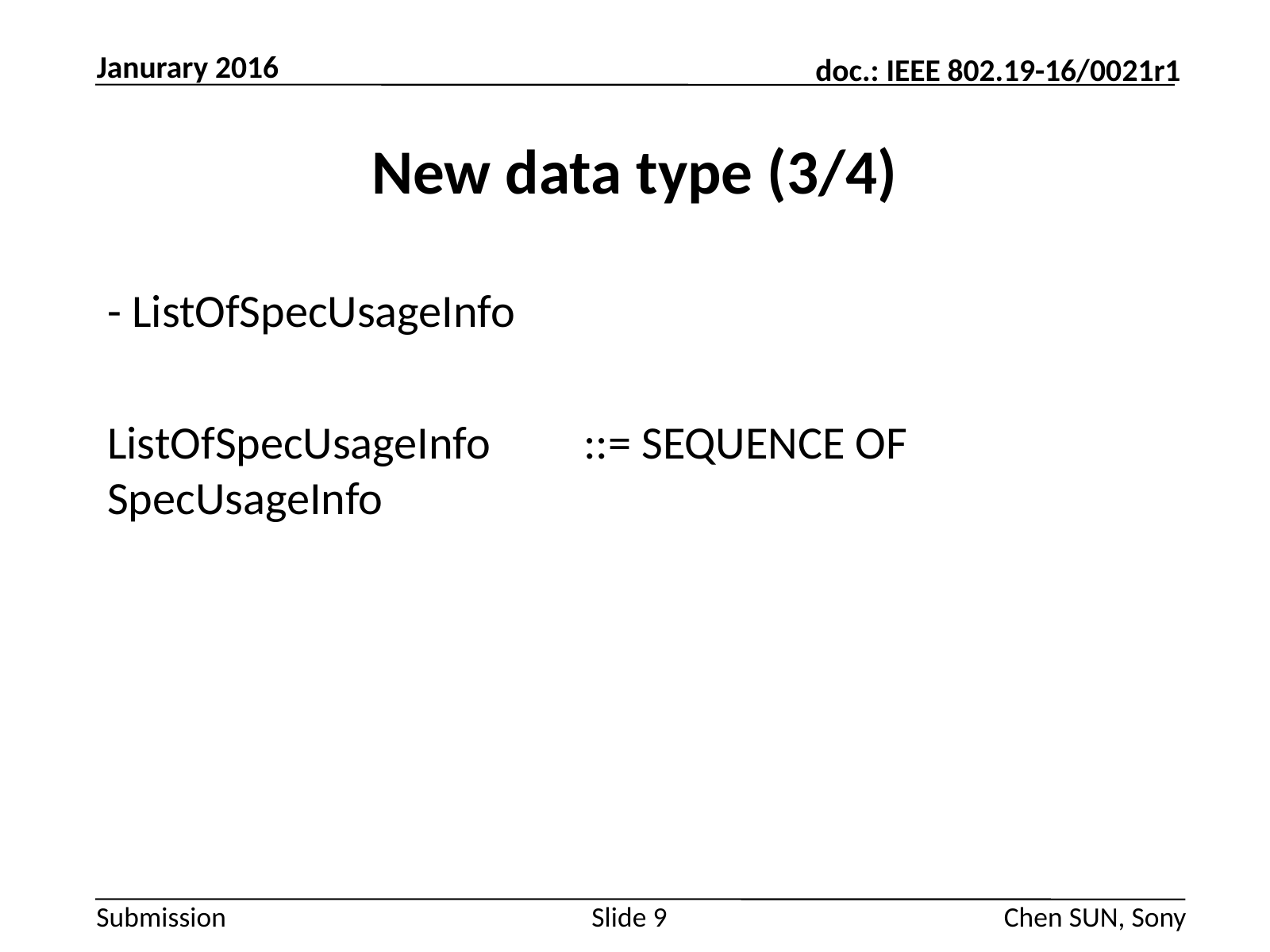

Janurary 2016
# New data type (3/4)
- ListOfSpecUsageInfo

ListOfSpecUsageInfo	::= SEQUENCE OF SpecUsageInfo

Slide 9
Chen SUN, Sony